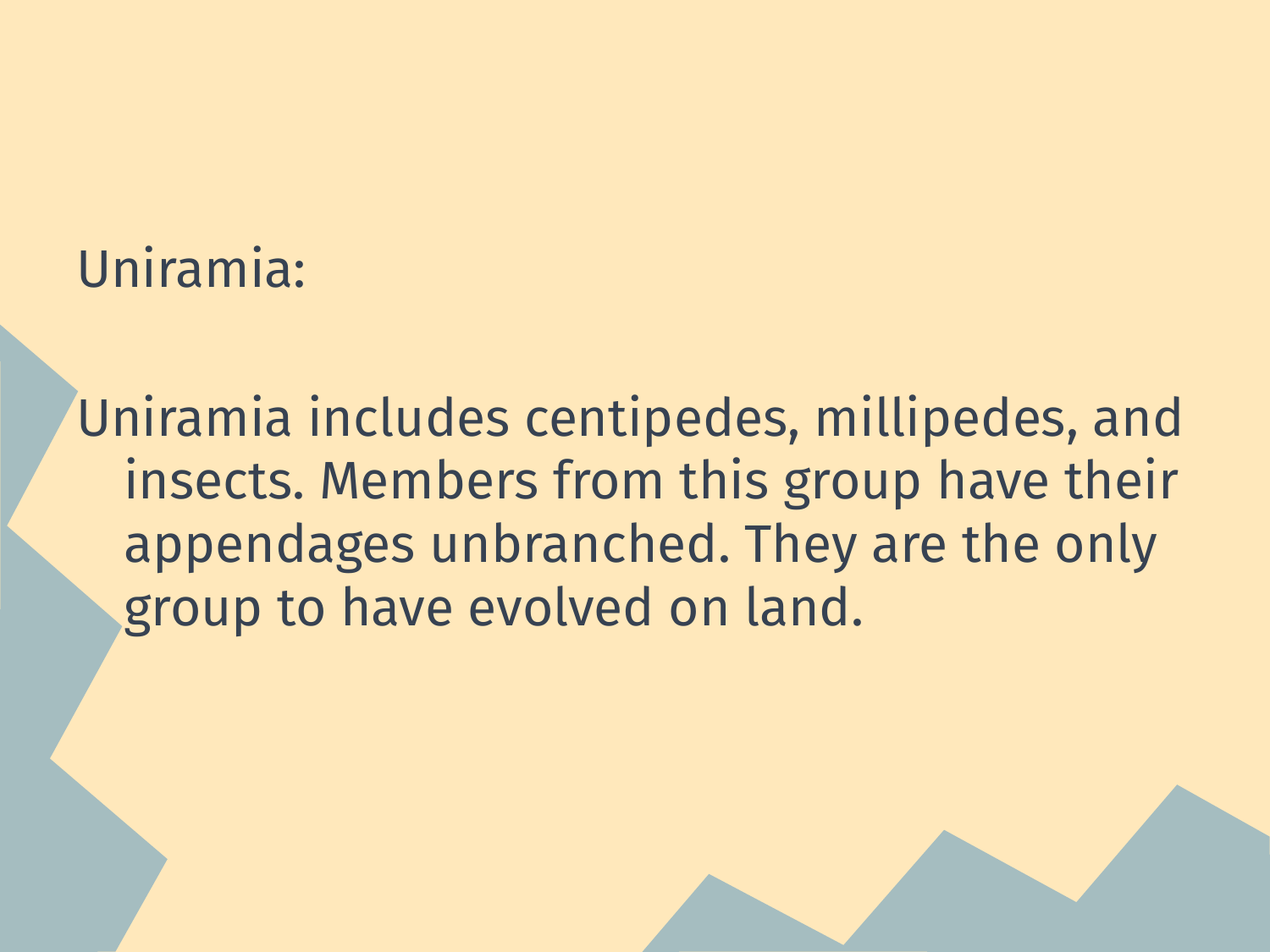

#
Uniramia:

Uniramia includes centipedes, millipedes, and insects. Members from this group have their appendages unbranched. They are the only group to have evolved on land.